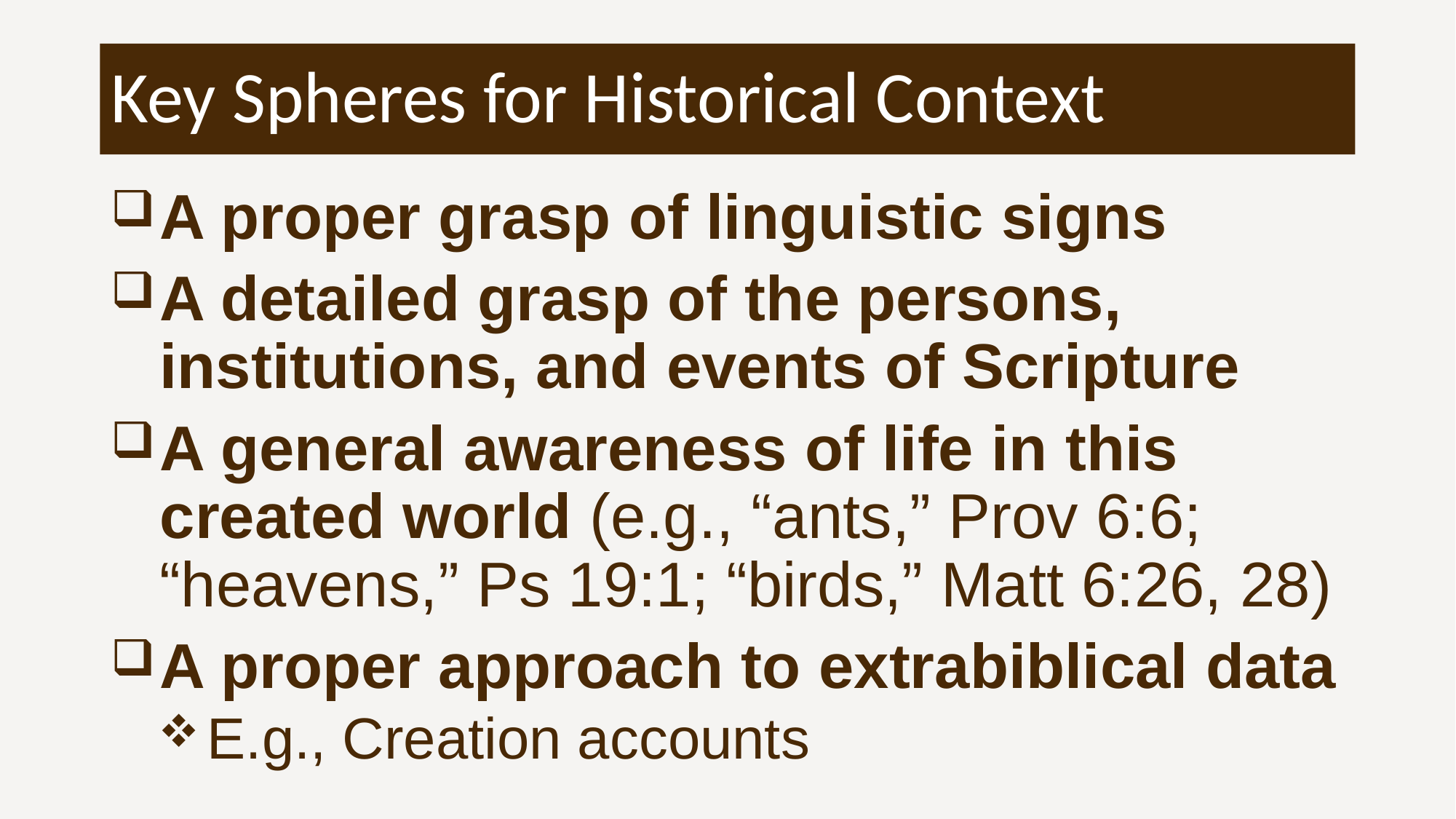

# Key Spheres for Historical Context
A proper grasp of linguistic signs
A detailed grasp of the persons, institutions, and events of Scripture
A general awareness of life in this created world (e.g., “ants,” Prov 6:6; “heavens,” Ps 19:1; “birds,” Matt 6:26, 28)
A proper approach to extrabiblical data
E.g., Creation accounts